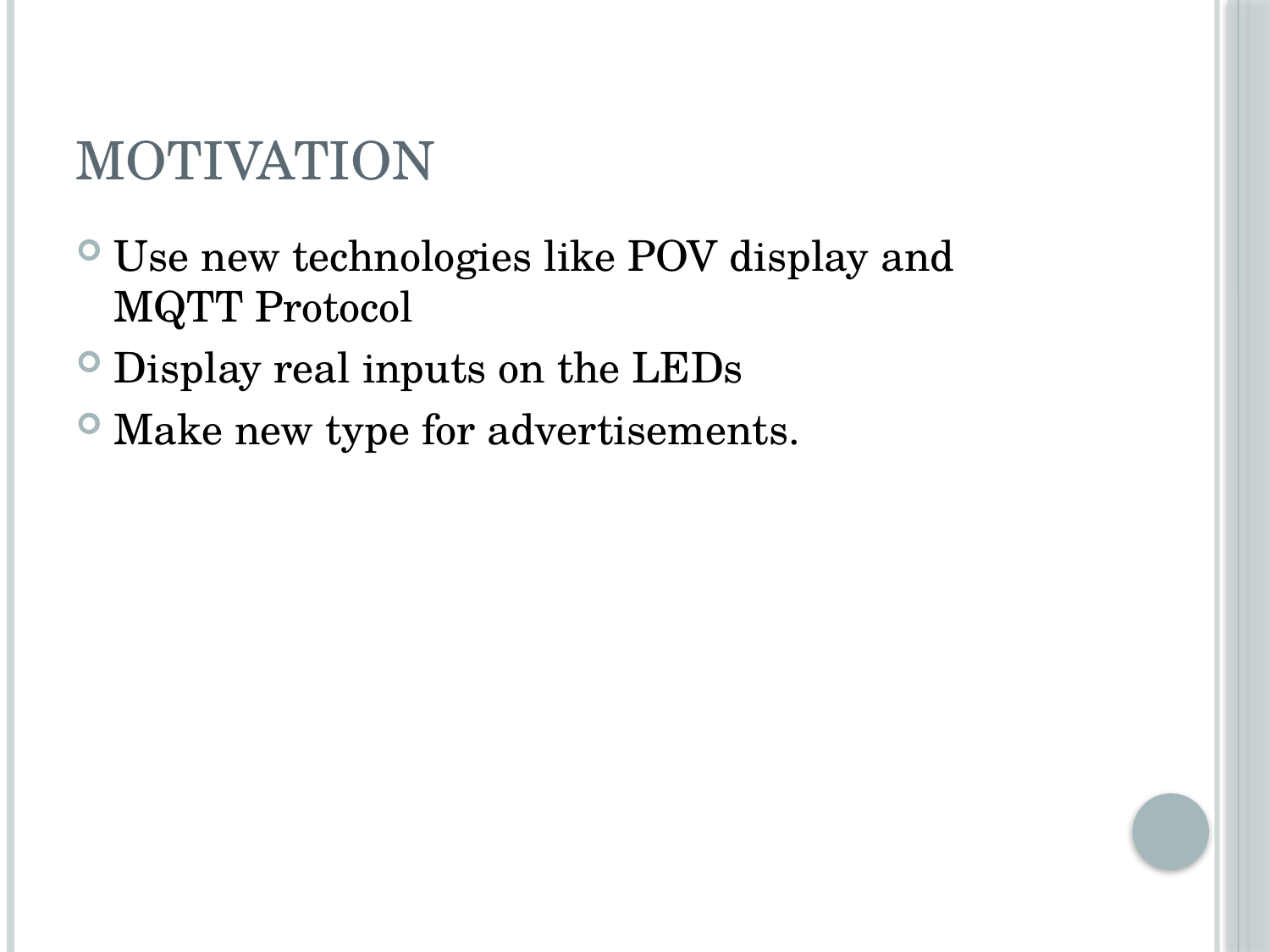

# Motivation
Use new technologies like POV display and MQTT Protocol
Display real inputs on the LEDs
Make new type for advertisements.